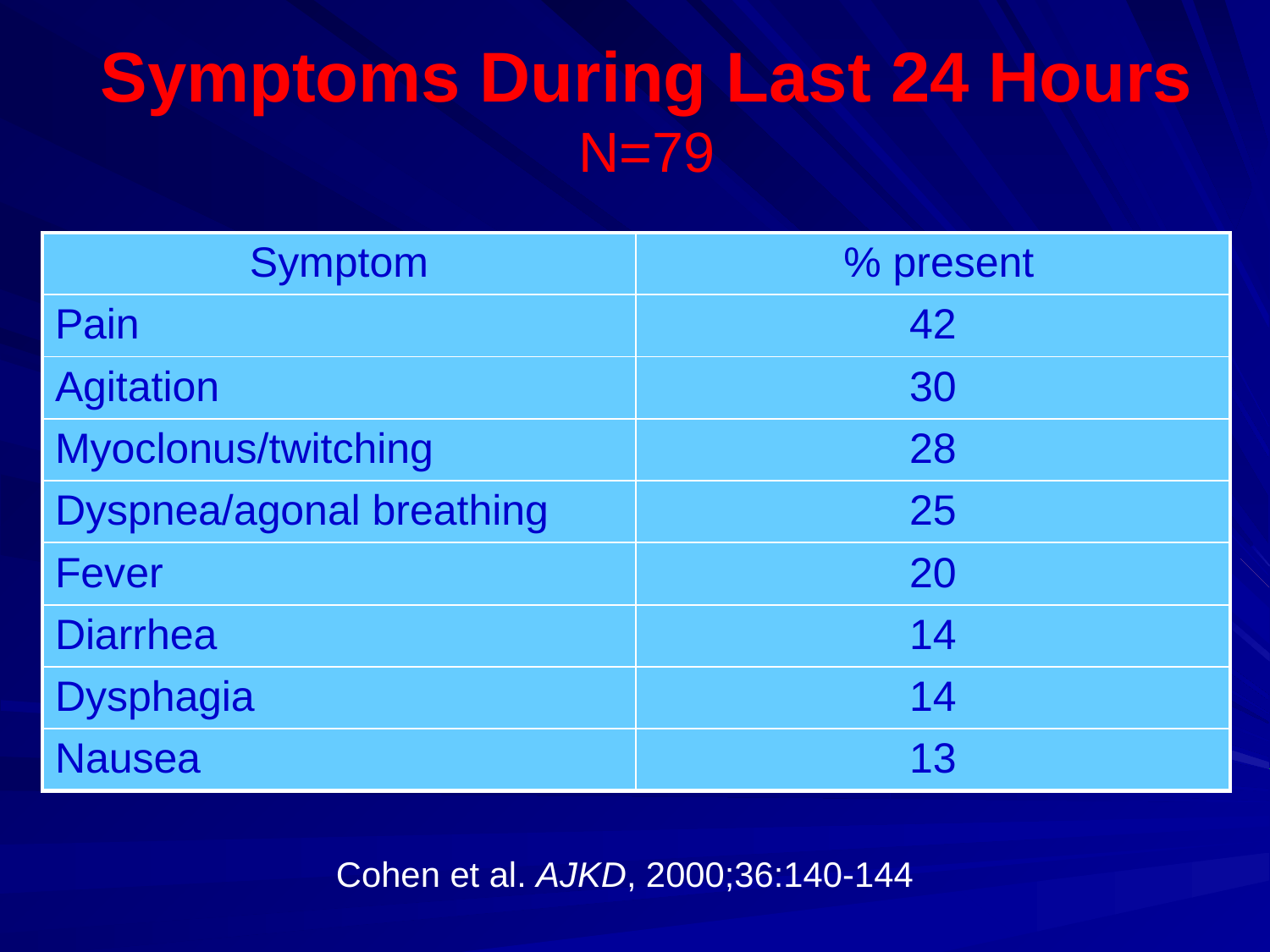

Symptoms During Last 24 Hours
N=79
| Symptom | % present |
| --- | --- |
| Pain | 42 |
| Agitation | 30 |
| Myoclonus/twitching | 28 |
| Dyspnea/agonal breathing | 25 |
| Fever | 20 |
| Diarrhea | 14 |
| Dysphagia | 14 |
| Nausea | 13 |
Cohen et al. AJKD, 2000;36:140-144